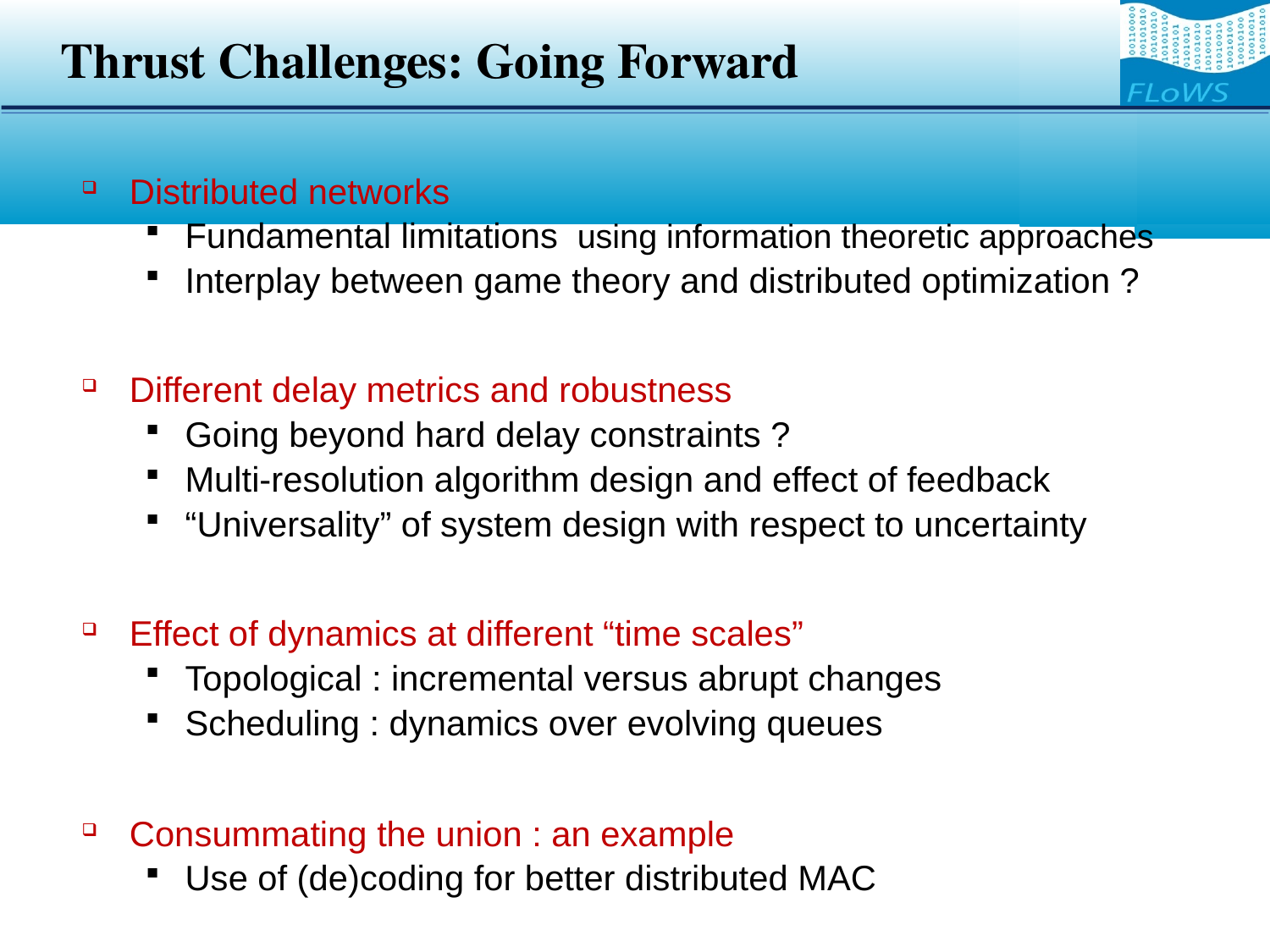

# Thrust Challenges: Going Forward
Distributed networks
Fundamental limitations  using information theoretic approaches
Interplay between game theory and distributed optimization ?

Different delay metrics and robustness
Going beyond hard delay constraints ?
Multi-resolution algorithm design and effect of feedback
“Universality” of system design with respect to uncertainty

Effect of dynamics at different “time scales”
Topological : incremental versus abrupt changes
Scheduling : dynamics over evolving queues

Consummating the union : an example
Use of (de)coding for better distributed MAC